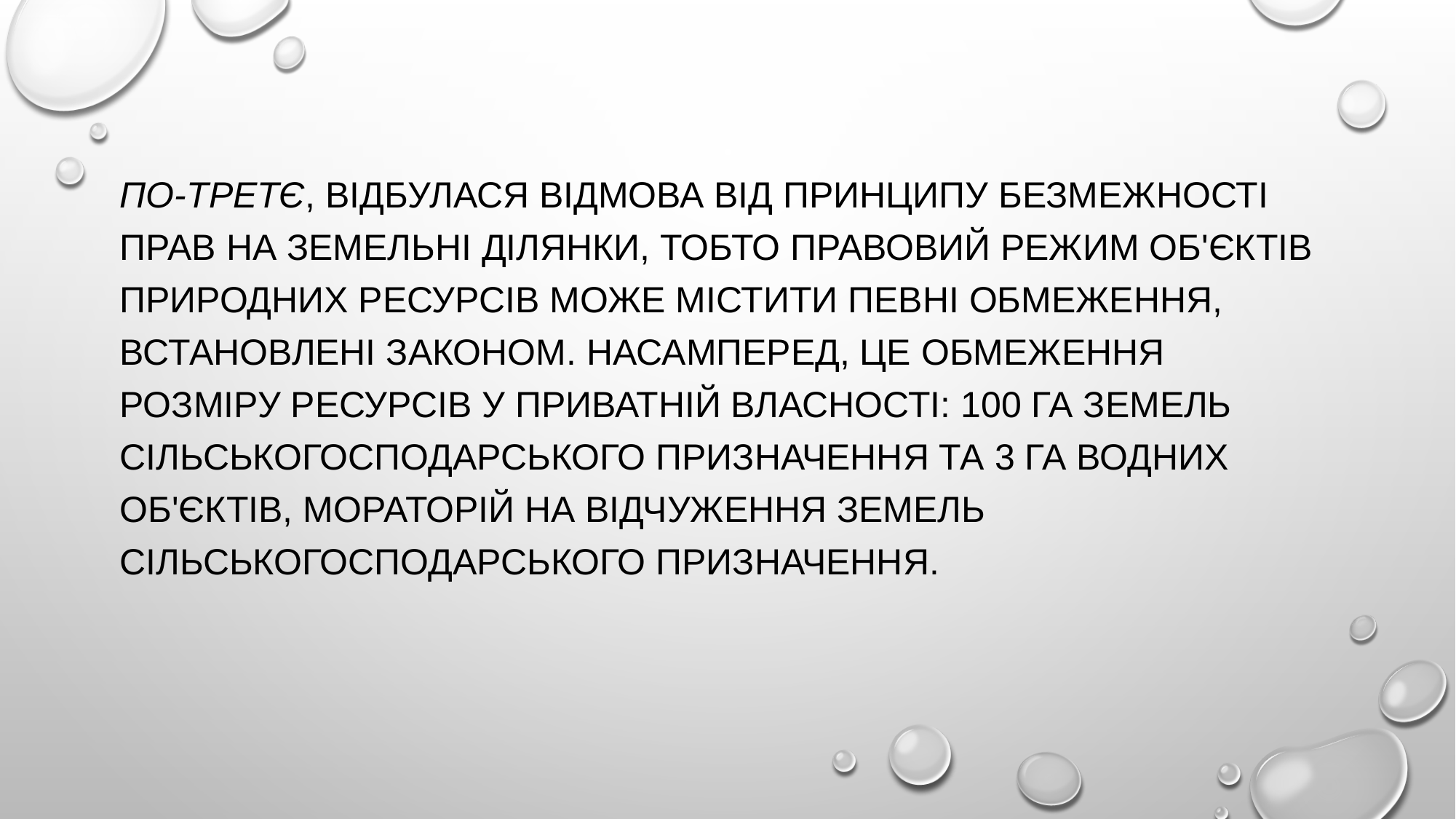

По-третє, відбулася відмова від принципу безмежності прав на земельні ділянки, тобто правовий режим об'єктів природних ресурсів може містити певні обмеження, встановлені законом. Насамперед, це обмеження розміру ресурсів у приватній власності: 100 га земель сільськогосподарського призначення та 3 га водних об'єктів, мораторій на відчуження земель сільськогосподарського призначення.